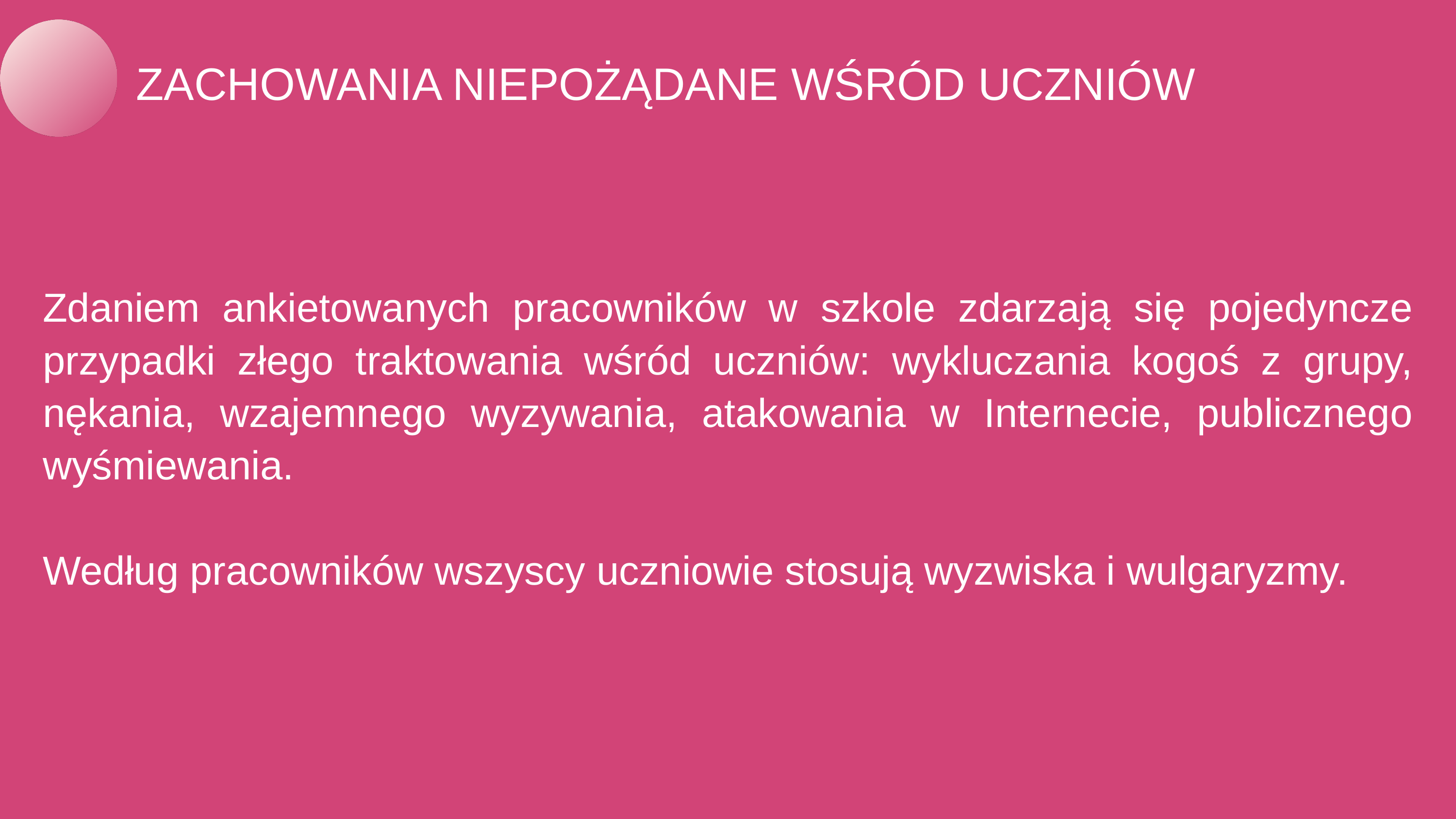

ZACHOWANIA NIEPOŻĄDANE WŚRÓD UCZNIÓW
Zdaniem ankietowanych pracowników w szkole zdarzają się pojedyncze przypadki złego traktowania wśród uczniów: wykluczania kogoś z grupy, nękania, wzajemnego wyzywania, atakowania w Internecie, publicznego wyśmiewania.

Według pracowników wszyscy uczniowie stosują wyzwiska i wulgaryzmy.